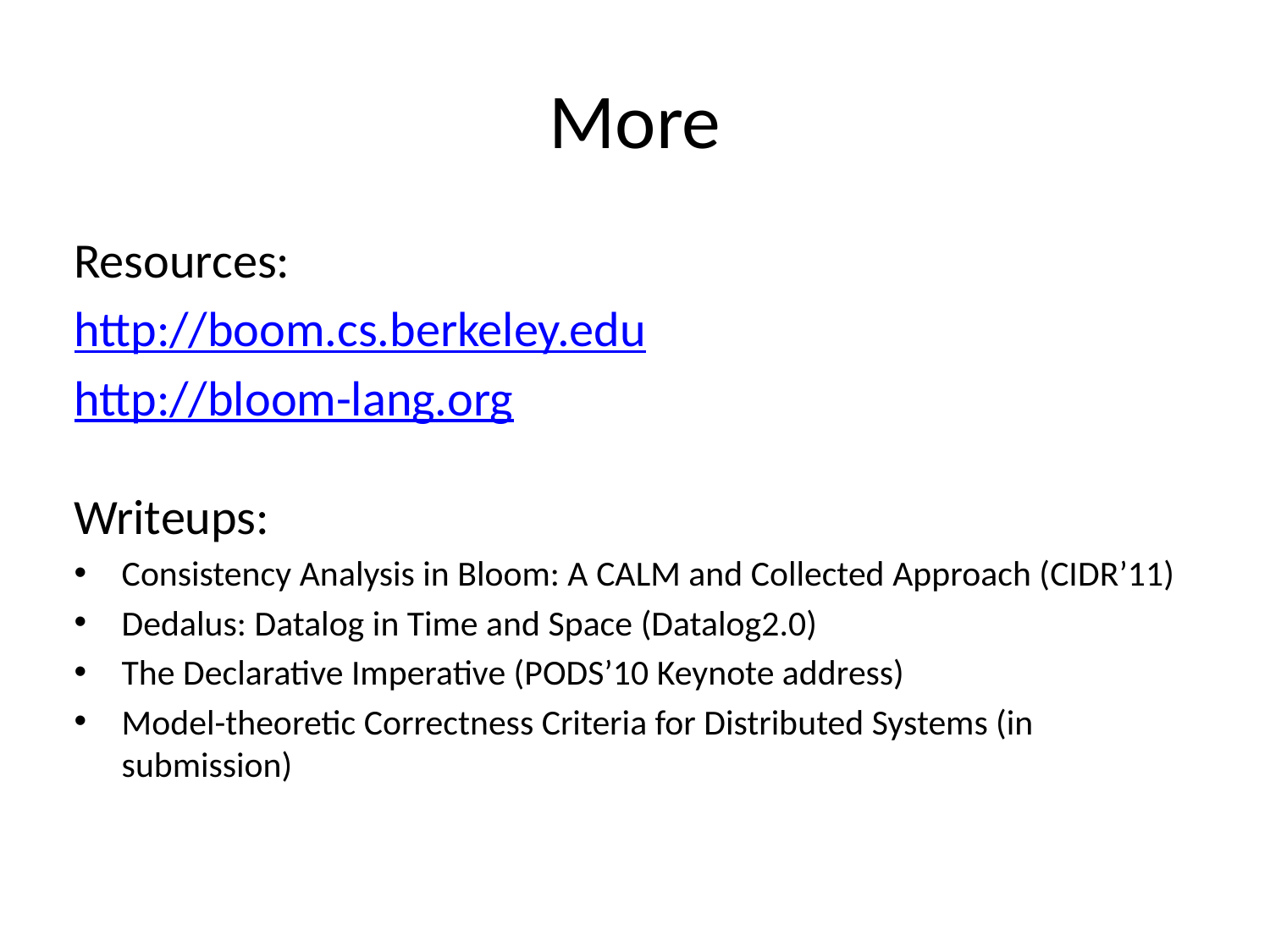

# More
Resources:
http://boom.cs.berkeley.edu
http://bloom-lang.org

Writeups:
Consistency Analysis in Bloom: A CALM and Collected Approach (CIDR’11)
Dedalus: Datalog in Time and Space (Datalog2.0)
The Declarative Imperative (PODS’10 Keynote address)
Model-theoretic Correctness Criteria for Distributed Systems (in submission)